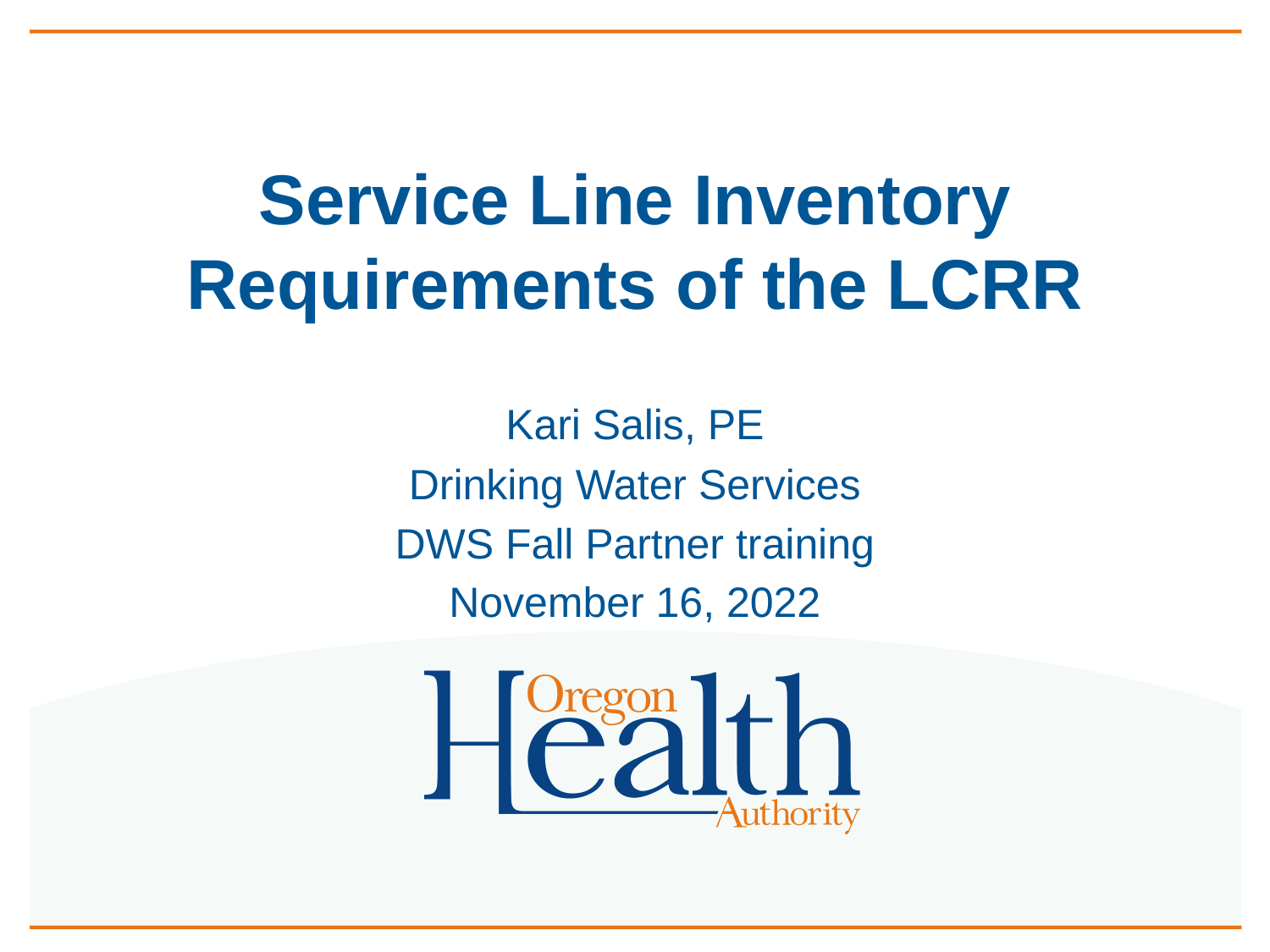

# Service Line Inventory Requirements of the LCRR
https://yourwater.oregon.gov/surface.php?pwsno=00513

Kari Salis, PE
Drinking Water Services
DWS Fall Partner training
November 16, 2022